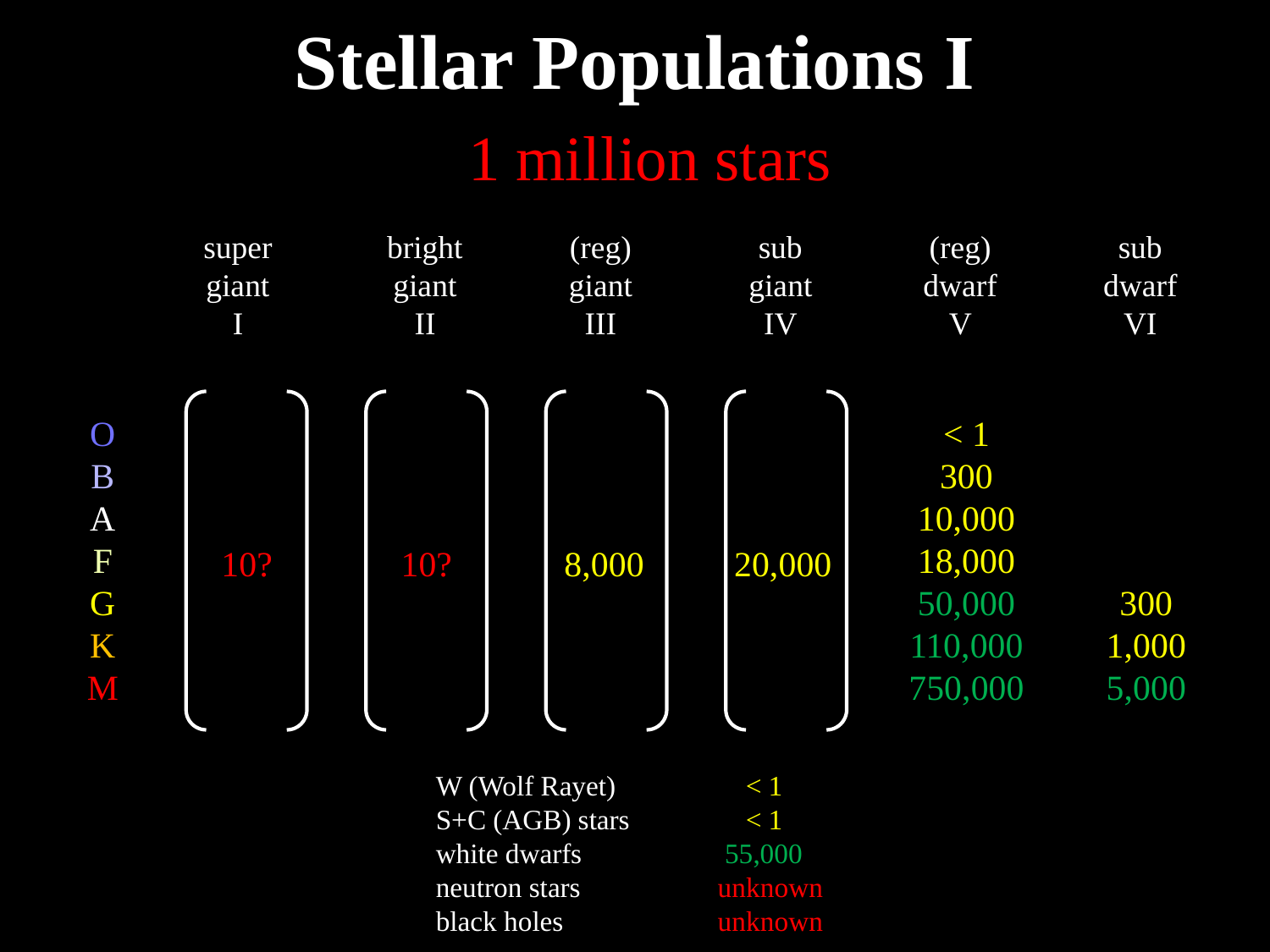

# Stellar Populations I
1 million stars
super
giant
I
bright
giant
II
(reg)
giant
III
sub
giant
IV
(reg)
dwarf
V
sub
dwarf
VI

< 1
300
10,000
18,000
50,000
110,000
750,000

300
1,000
5,000
O
B
A
F
G
K
M
10?
10?
8,000
20,000
W (Wolf Rayet)	        < 1
S+C (AGB) stars	        < 1
white dwarfs	     55,000
neutron stars	    unknown
black holes	    unknown